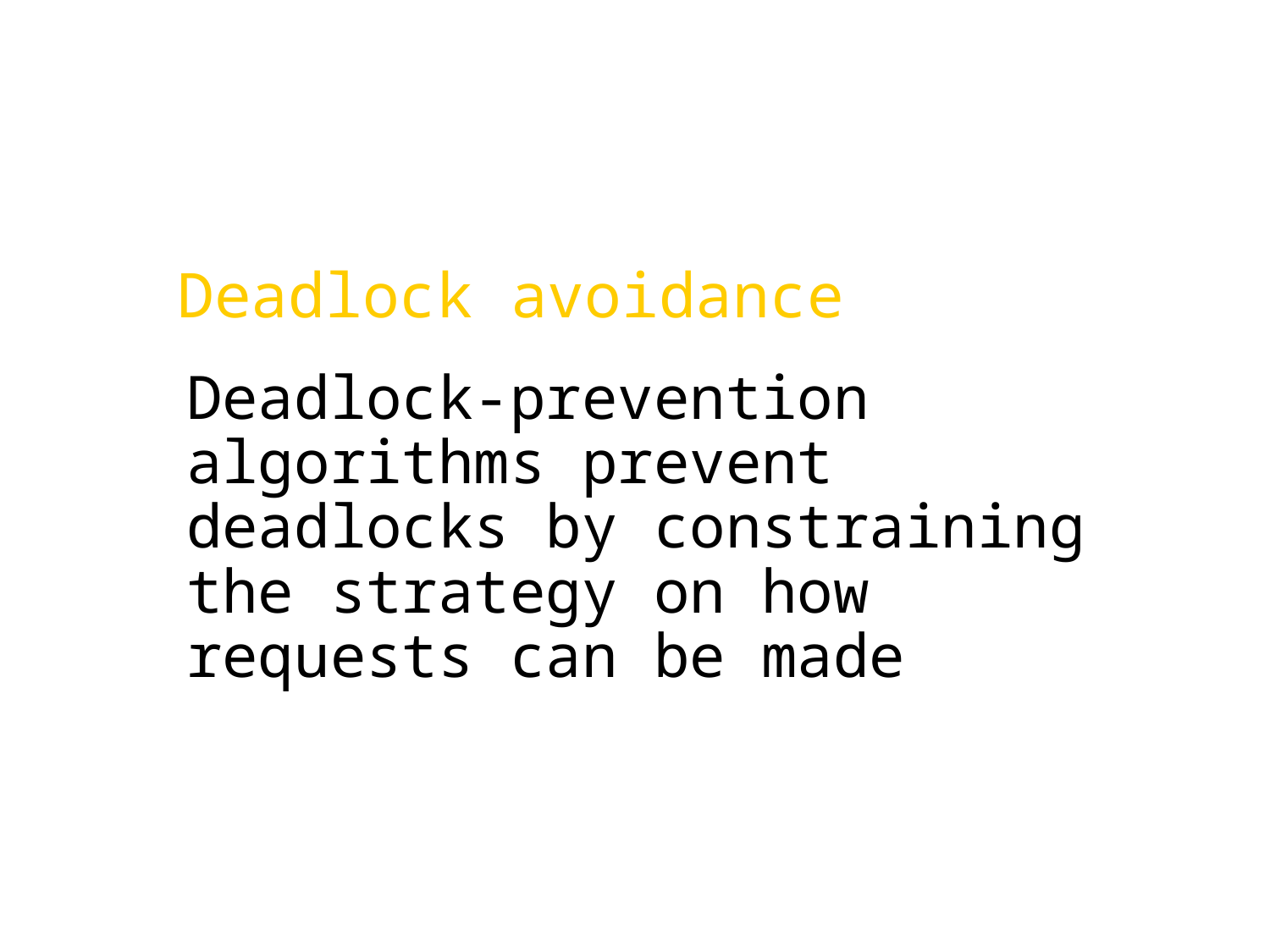

Deadlock avoidance
Deadlock-prevention algorithms prevent deadlocks by constraining the strategy on how requests can be made